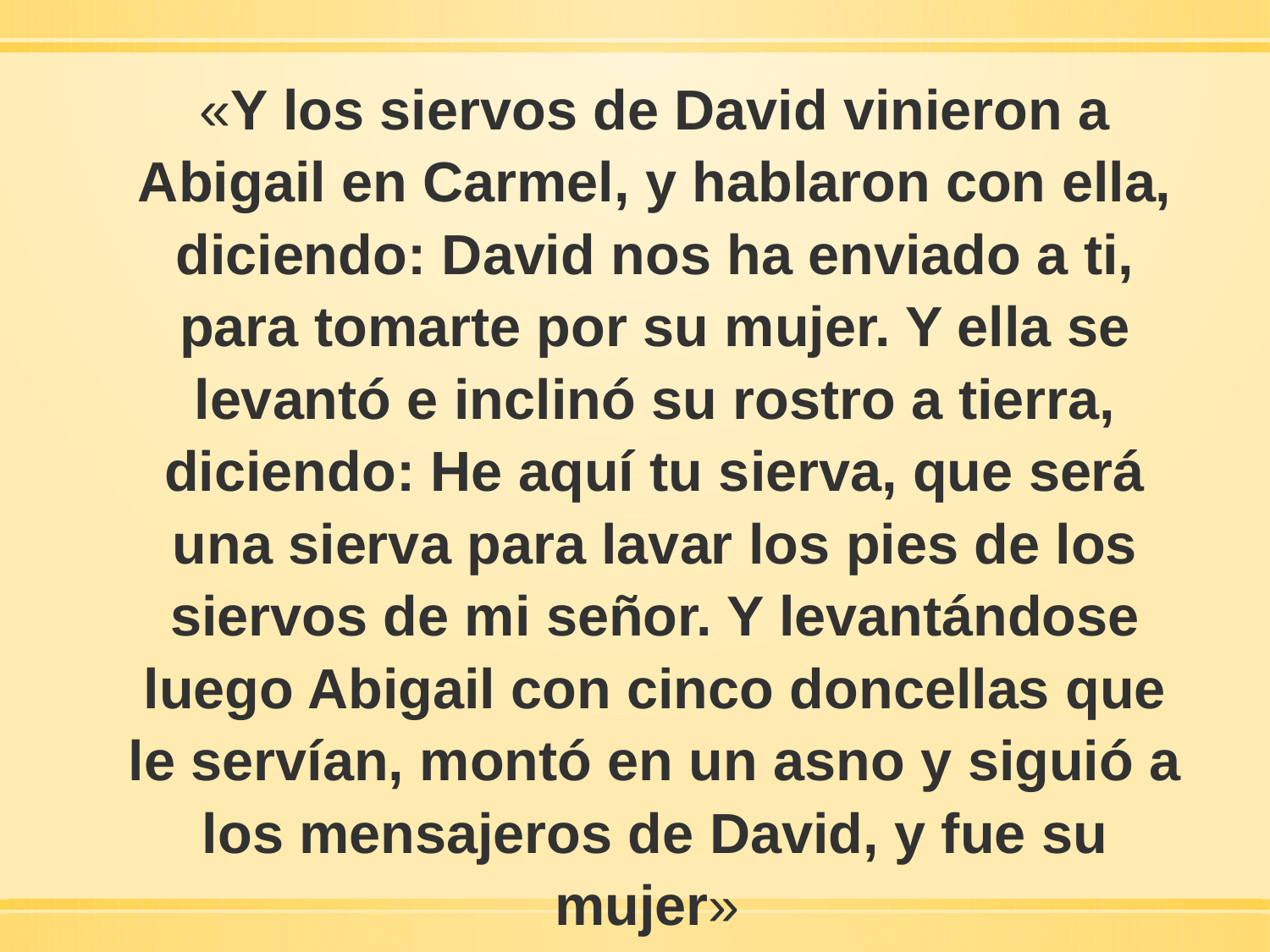

«Y los siervos de David vinieron a Abigail en Carmel, y hablaron con ella, diciendo: David nos ha enviado a ti, para tomarte por su mujer. Y ella se levantó e inclinó su rostro a tierra, diciendo: He aquí tu sierva, que será una sierva para lavar los pies de los siervos de mi señor. Y levantándose luego Abigail con cinco doncellas que le servían, montó en un asno y siguió a los mensajeros de David, y fue su mujer»
(1º Samuel_25.40 – 42)